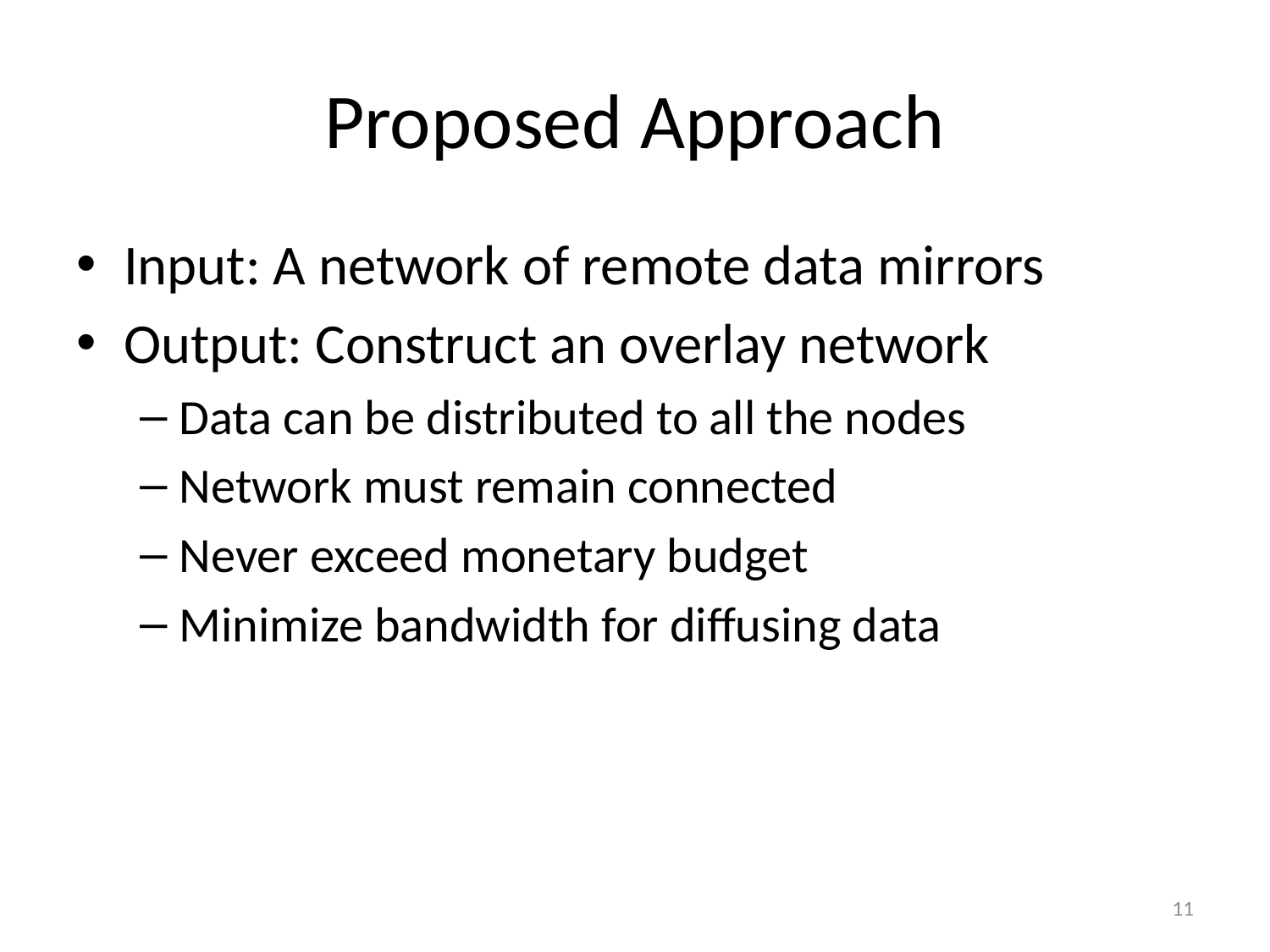

# Proposed Approach
Input: A network of remote data mirrors
Output: Construct an overlay network
Data can be distributed to all the nodes
Network must remain connected
Never exceed monetary budget
Minimize bandwidth for diffusing data
11